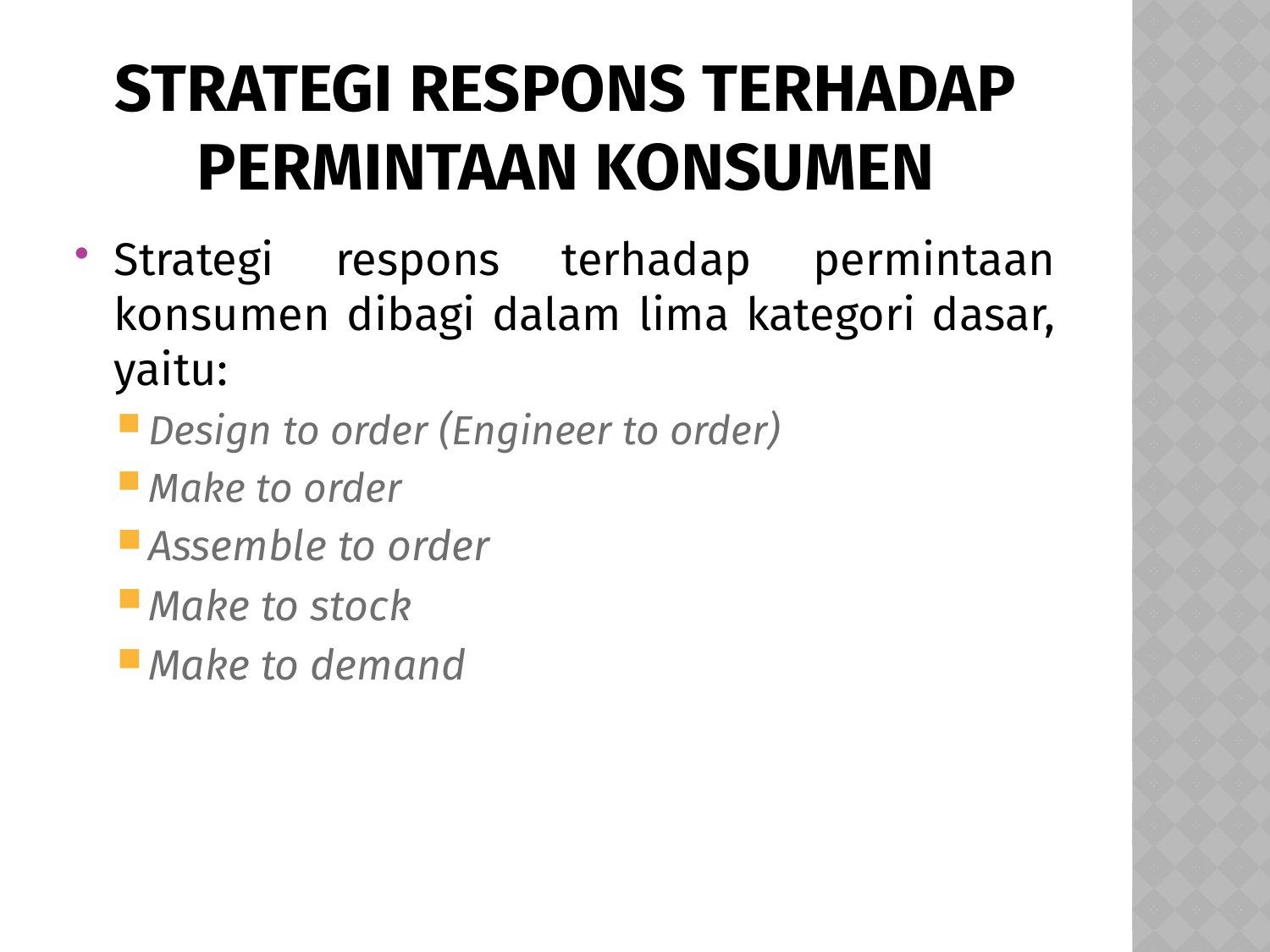

# Strategi respons terhadap permintaan konsumen
Strategi respons terhadap permintaan konsumen dibagi dalam lima kategori dasar, yaitu:
Design to order (Engineer to order)
Make to order
Assemble to order
Make to stock
Make to demand